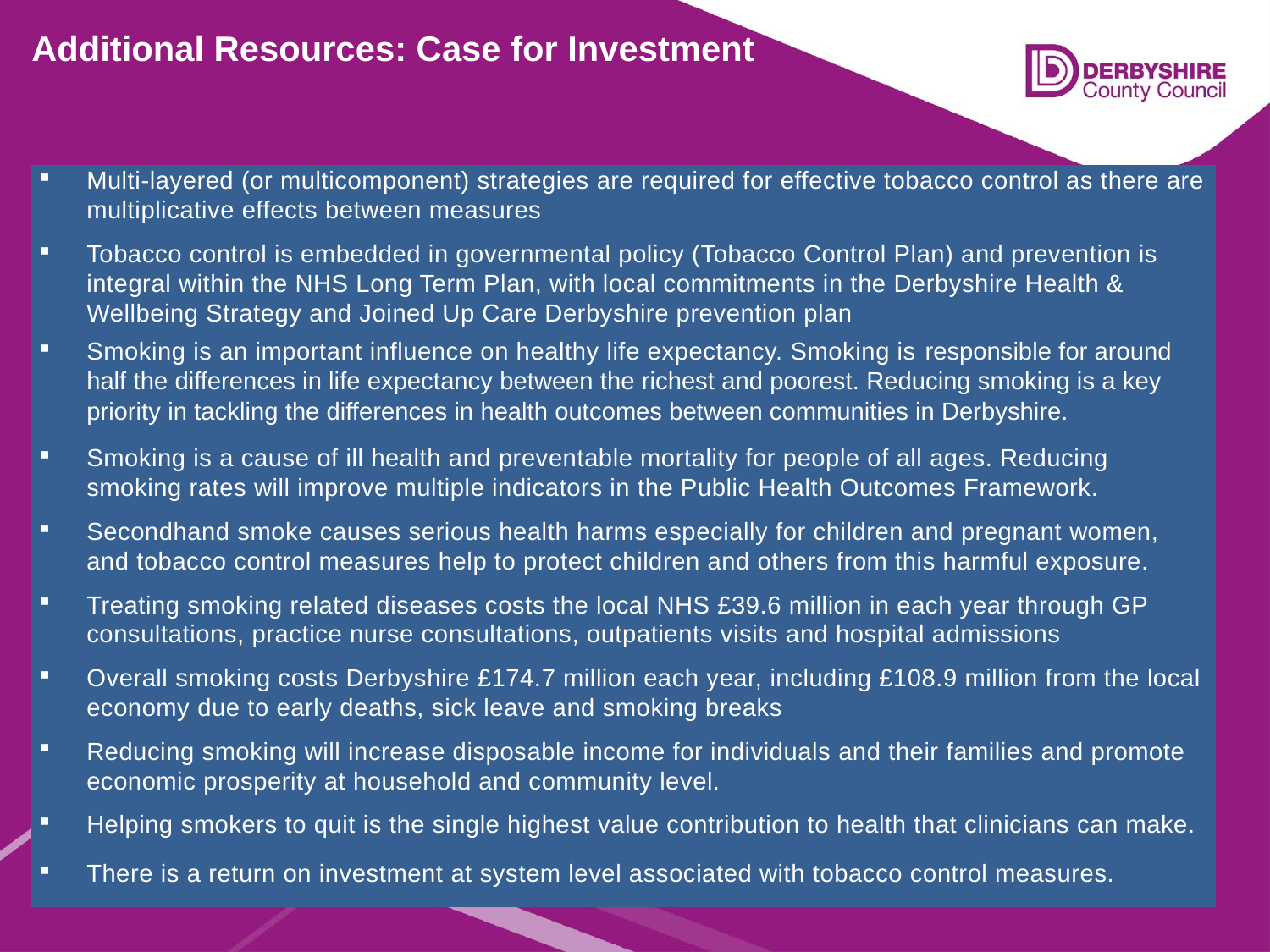

Additional Resources: Case for Investment
| Multi-layered (or multicomponent) strategies are required for effective tobacco control as there are multiplicative effects between measures |
| --- |
| Tobacco control is embedded in governmental policy (Tobacco Control Plan) and prevention is integral within the NHS Long Term Plan, with local commitments in the Derbyshire Health & Wellbeing Strategy and Joined Up Care Derbyshire prevention plan |
| Smoking is an important influence on healthy life expectancy. Smoking is responsible for around half the differences in life expectancy between the richest and poorest. Reducing smoking is a key priority in tackling the differences in health outcomes between communities in Derbyshire. |
| Smoking is a cause of ill health and preventable mortality for people of all ages. Reducing smoking rates will improve multiple indicators in the Public Health Outcomes Framework. |
| Secondhand smoke causes serious health harms especially for children and pregnant women, and tobacco control measures help to protect children and others from this harmful exposure. |
| Treating smoking related diseases costs the local NHS £39.6 million in each year through GP consultations, practice nurse consultations, outpatients visits and hospital admissions |
| Overall smoking costs Derbyshire £174.7 million each year, including £108.9 million from the local economy due to early deaths, sick leave and smoking breaks |
| Reducing smoking will increase disposable income for individuals and their families and promote economic prosperity at household and community level. |
| Helping smokers to quit is the single highest value contribution to health that clinicians can make. |
| There is a return on investment at system level associated with tobacco control measures. |